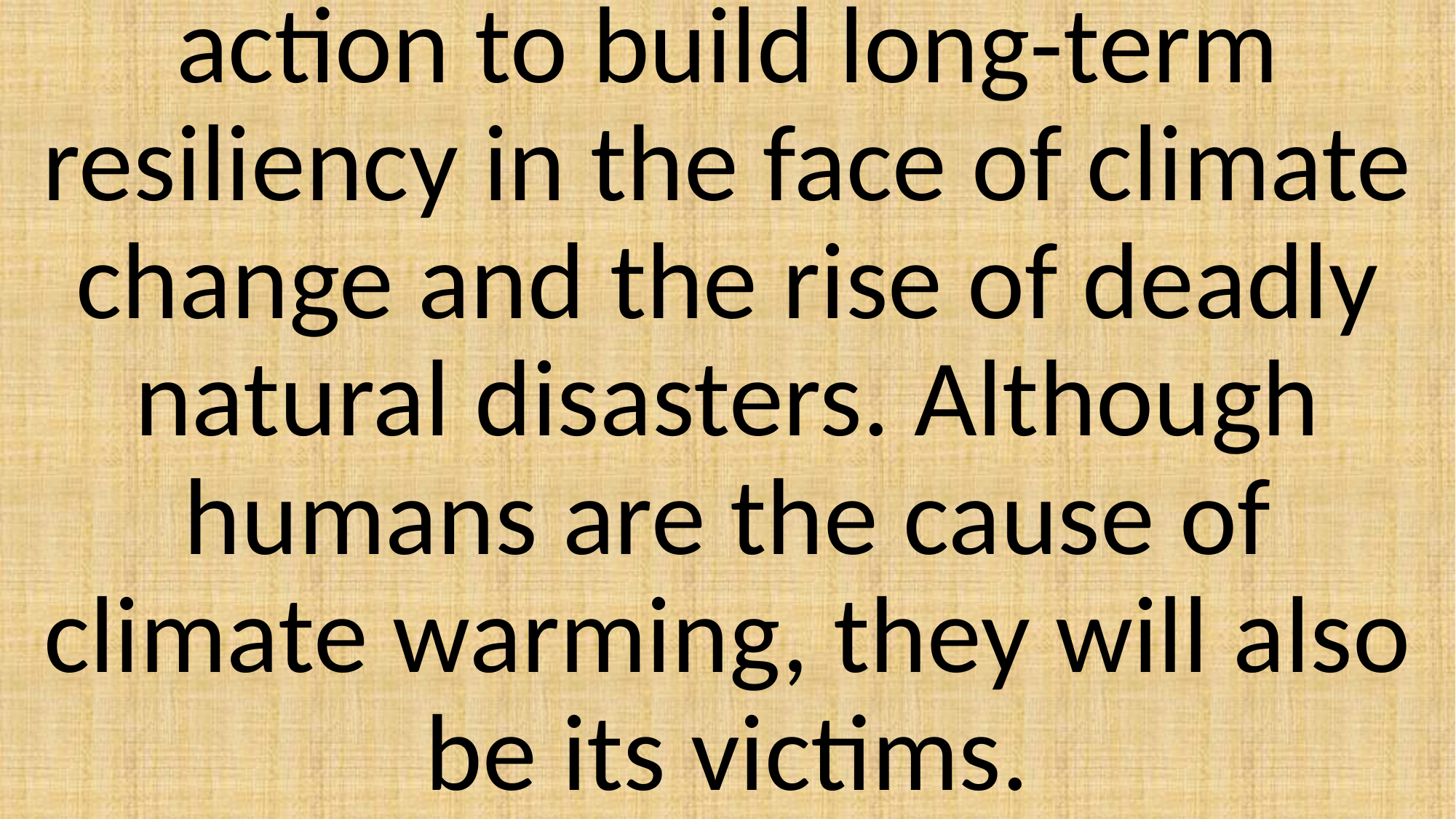

# All communities must take action to build long-term resiliency in the face of climate change and the rise of deadly natural disasters. Although humans are the cause of climate warming, they will also be its victims.